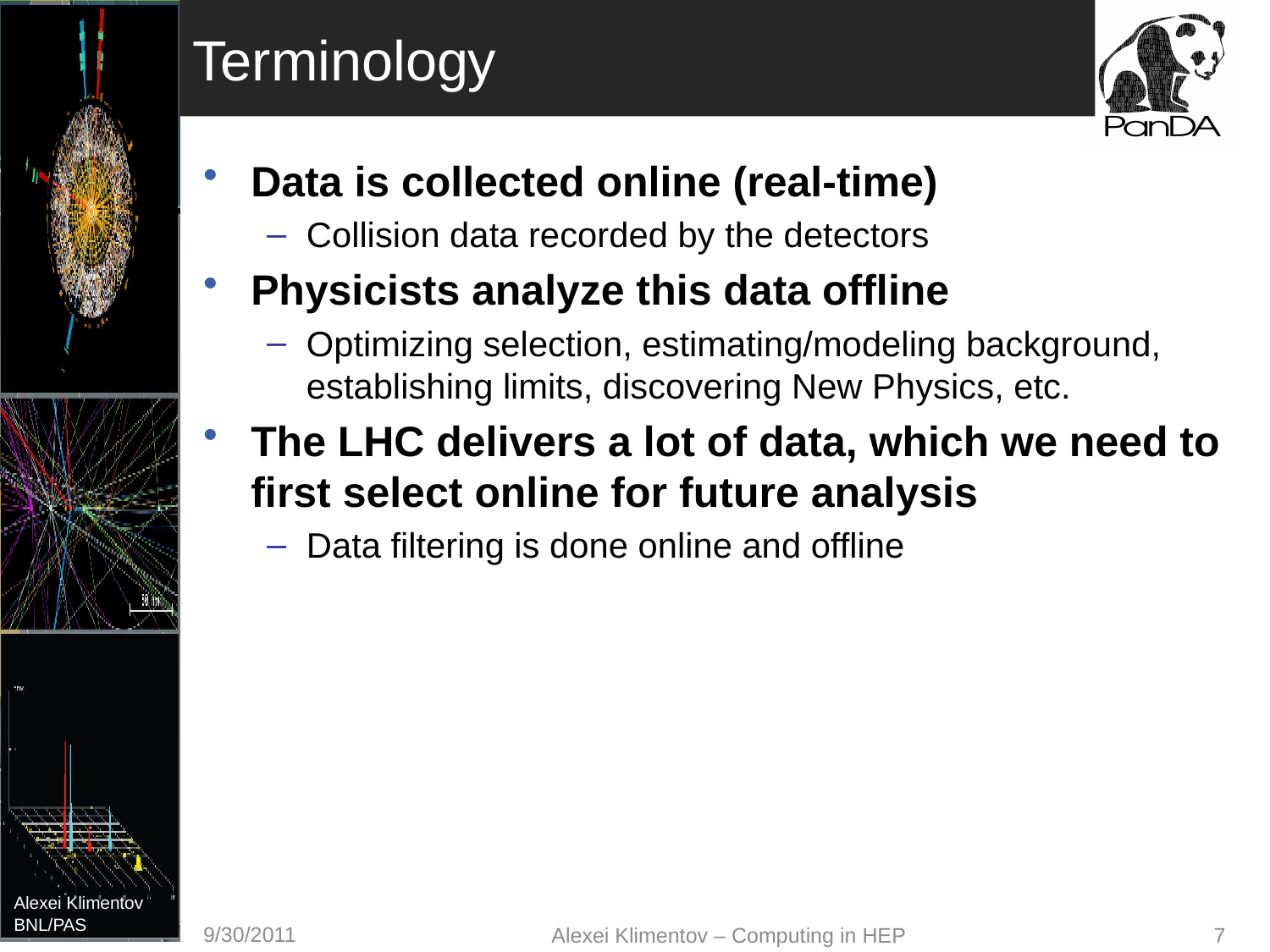

# Terminology
Data is collected online (real-time)
Collision data recorded by the detectors
Physicists analyze this data offline
Optimizing selection, estimating/modeling background, establishing limits, discovering New Physics, etc.
The LHC delivers a lot of data, which we need to first select online for future analysis
Data filtering is done online and offline

9/30/2011
Alexei Klimentov – Computing in HEP
7